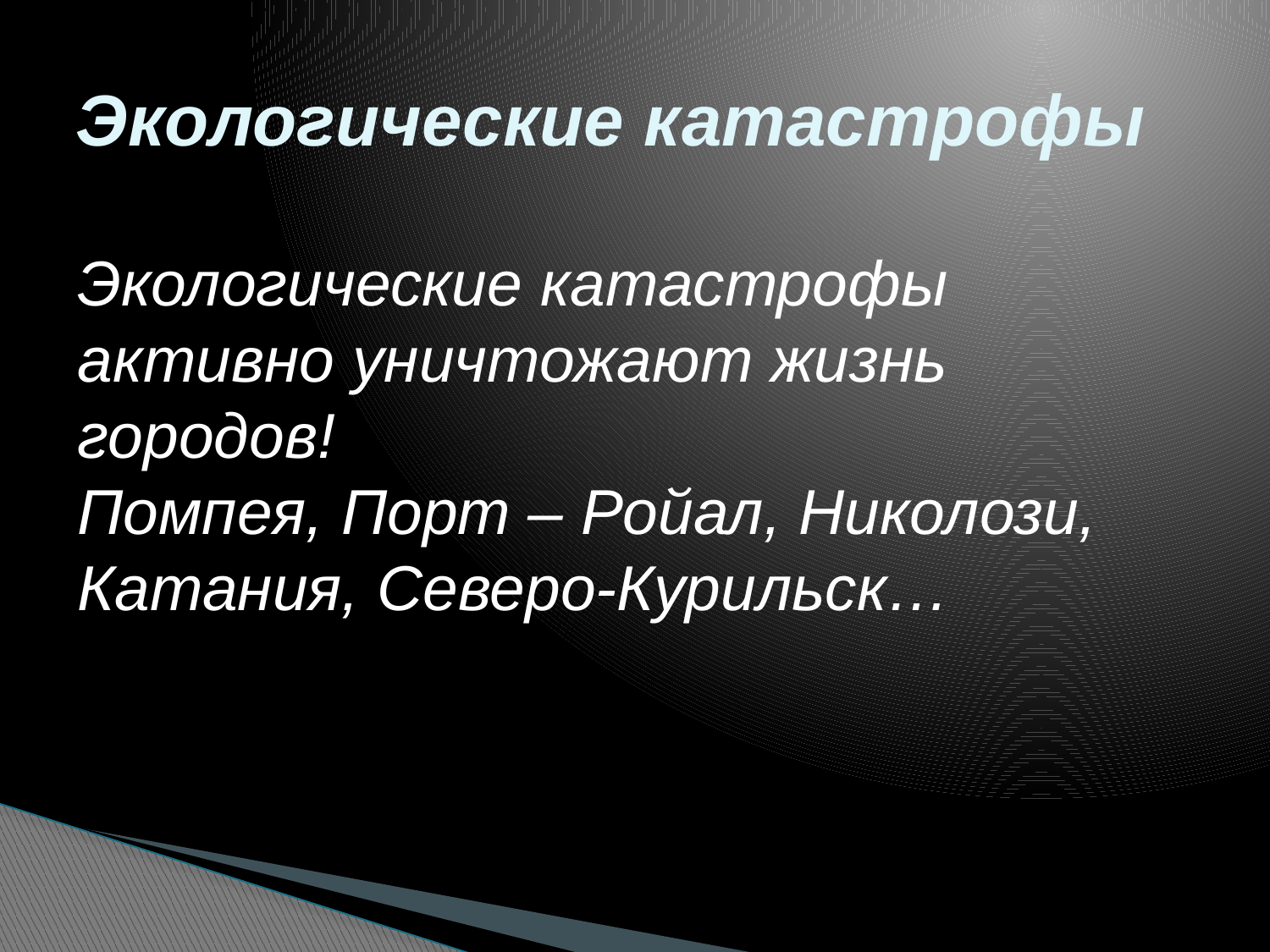

# Экологические катастрофы
Экологические катастрофы активно уничтожают жизнь городов!
Помпея, Порт – Ройал, Николози, Катания, Северо-Курильск…